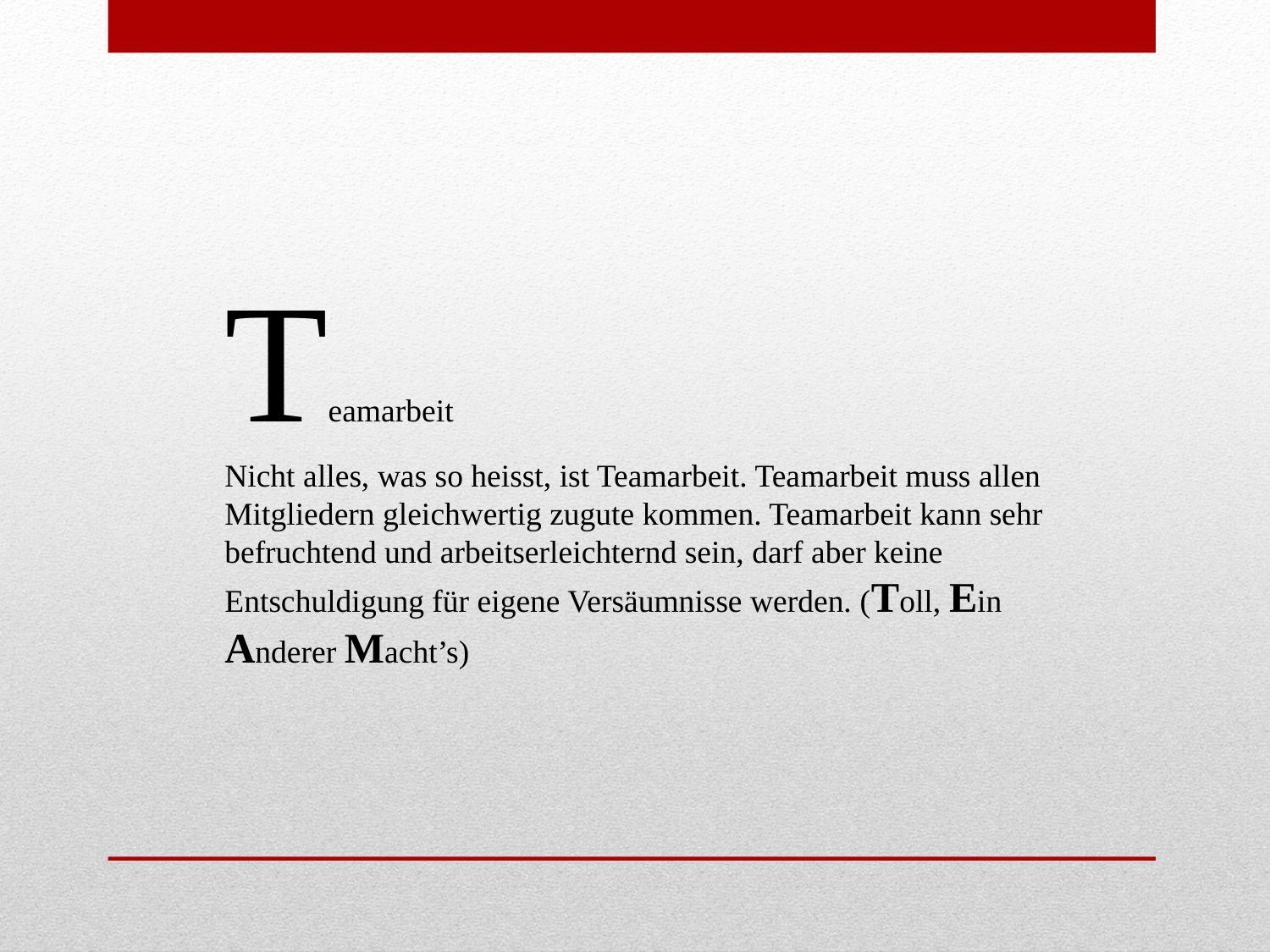

Teamarbeit
Nicht alles, was so heisst, ist Teamarbeit. Teamarbeit muss allen Mitgliedern gleichwertig zugute kommen. Teamarbeit kann sehr befruchtend und arbeitserleichternd sein, darf aber keine Entschuldigung für eigene Versäumnisse werden. (Toll, Ein Anderer Macht’s)